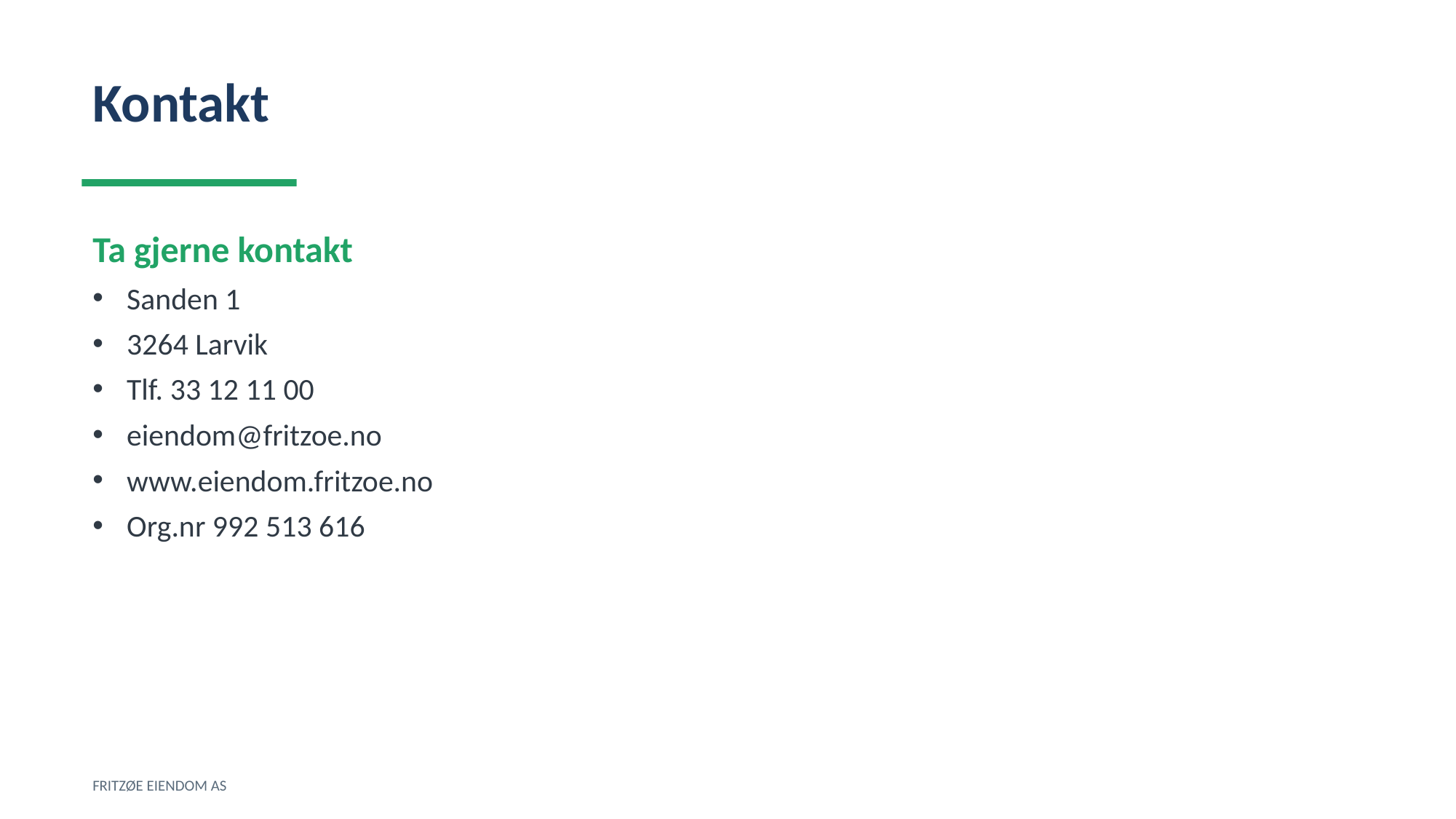

Kontakt

Ta gjerne kontakt
Sanden 1
3264 Larvik
Tlf. 33 12 11 00
eiendom@fritzoe.no
www.eiendom.fritzoe.no
Org.nr 992 513 616
FRITZØE EIENDOM AS